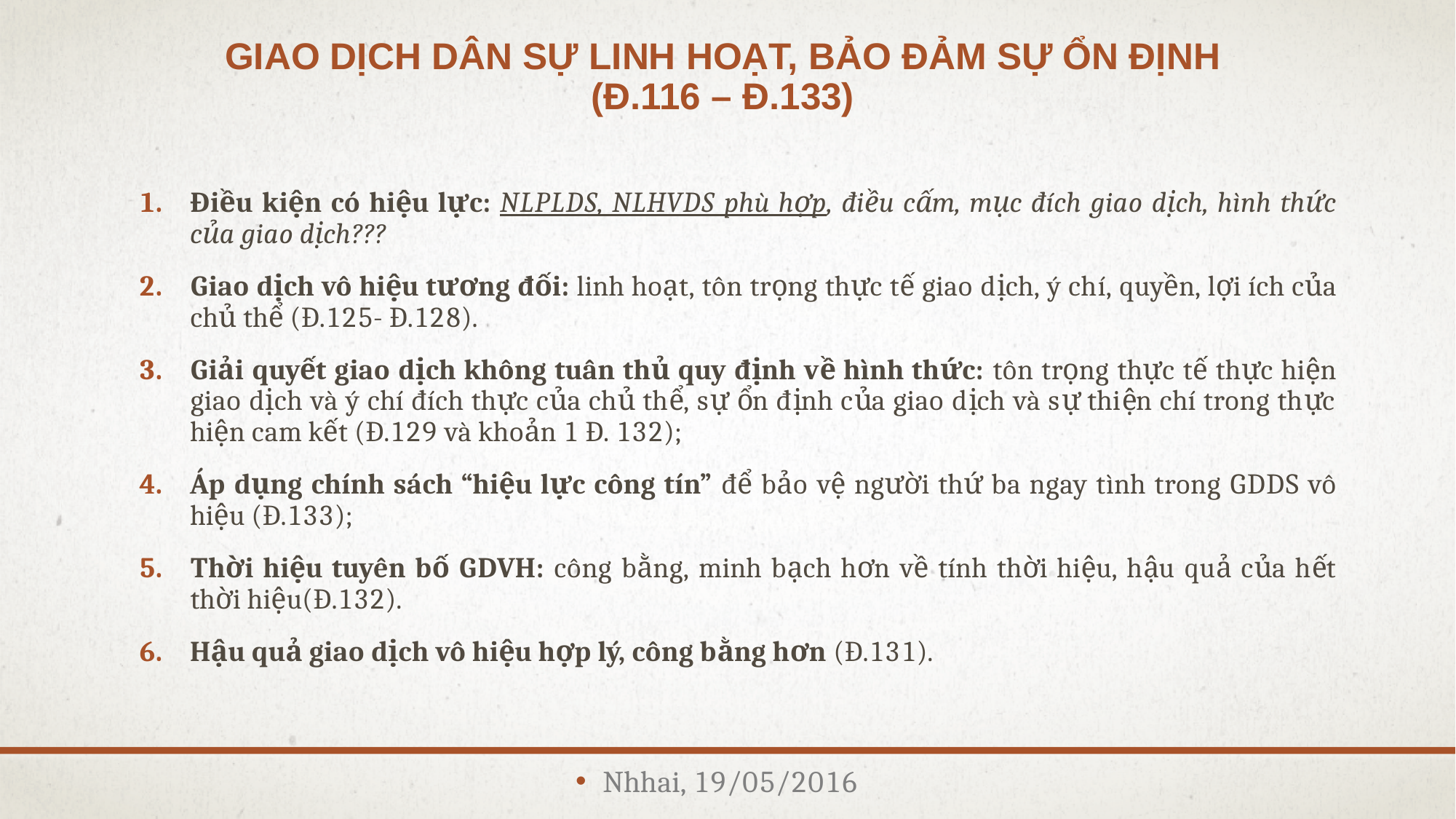

giao dịch dân sự LINH HOẠT, bảo đảm sự ổn định
(đ.116 – đ.133)
Điều kiện có hiệu lực: NLPLDS, NLHVDS phù hợp, điều cấm, mục đích giao dịch, hình thức của giao dịch???
Giao dịch vô hiệu tương đối: linh hoạt, tôn trọng thực tế giao dịch, ý chí, quyền, lợi ích của chủ thể (Đ.125- Đ.128).
Giải quyết giao dịch không tuân thủ quy định về hình thức: tôn trọng thực tế thực hiện giao dịch và ý chí đích thực của chủ thể, sự ổn định của giao dịch và sự thiện chí trong thực hiện cam kết (Đ.129 và khoản 1 Đ. 132);
Áp dụng chính sách “hiệu lực công tín” để bảo vệ người thứ ba ngay tình trong GDDS vô hiệu (Đ.133);
Thời hiệu tuyên bố GDVH: công bằng, minh bạch hơn về tính thời hiệu, hậu quả của hết thời hiệu(Đ.132).
Hậu quả giao dịch vô hiệu hợp lý, công bằng hơn (Đ.131).
Nhhai, 19/05/2016